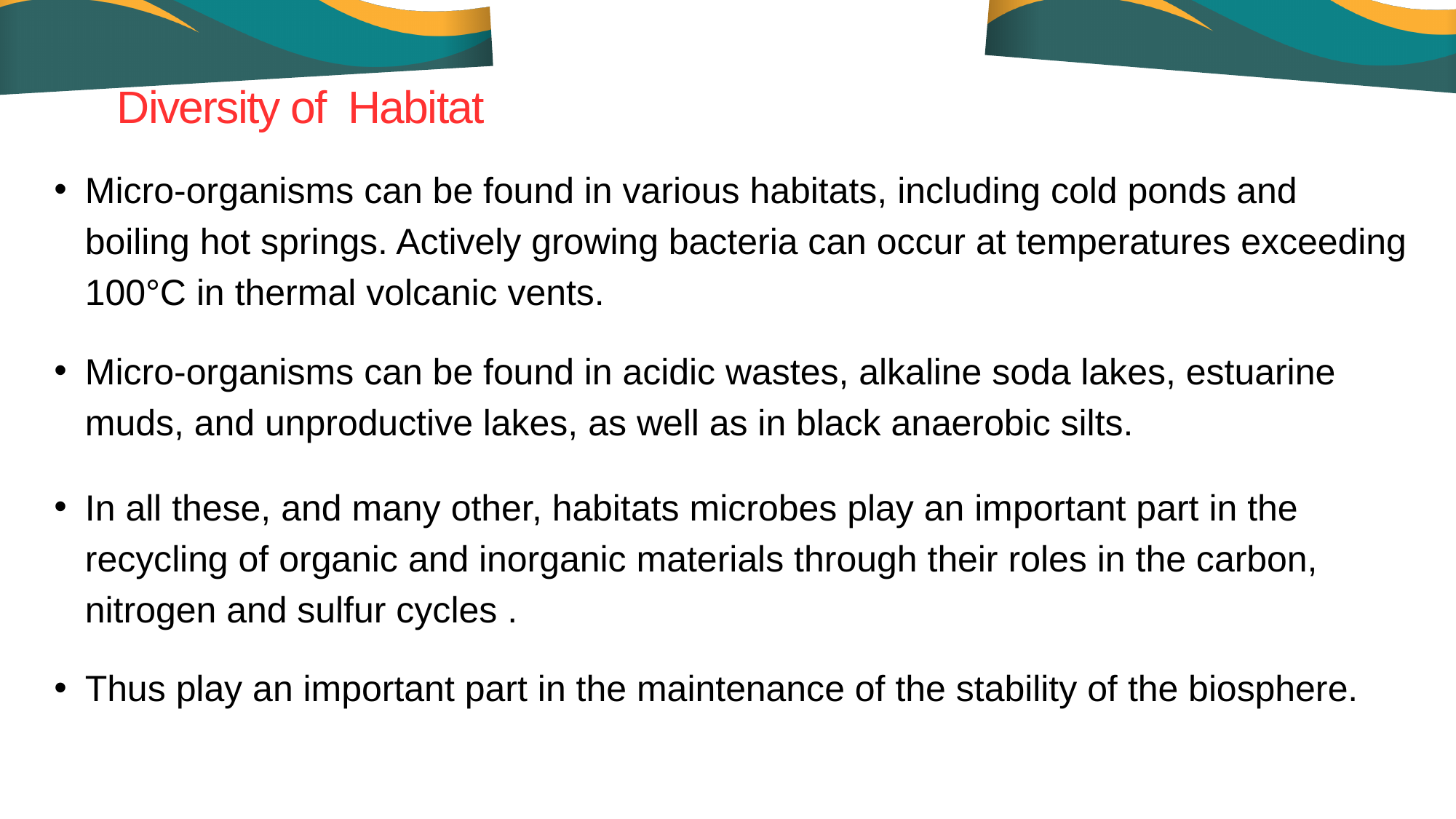

Diversity of  Habitat
Micro-organisms can be found in various habitats, including cold ponds and boiling hot springs. Actively growing bacteria can occur at temperatures exceeding 100°C in thermal volcanic vents.

Micro-organisms can be found in acidic wastes, alkaline soda lakes, estuarine muds, and unproductive lakes, as well as in black anaerobic silts.

In all these, and many other, habitats microbes play an important part in the recycling of organic and inorganic materials through their roles in the carbon, nitrogen and sulfur cycles .

Thus play an important part in the maintenance of the stability of the biosphere.